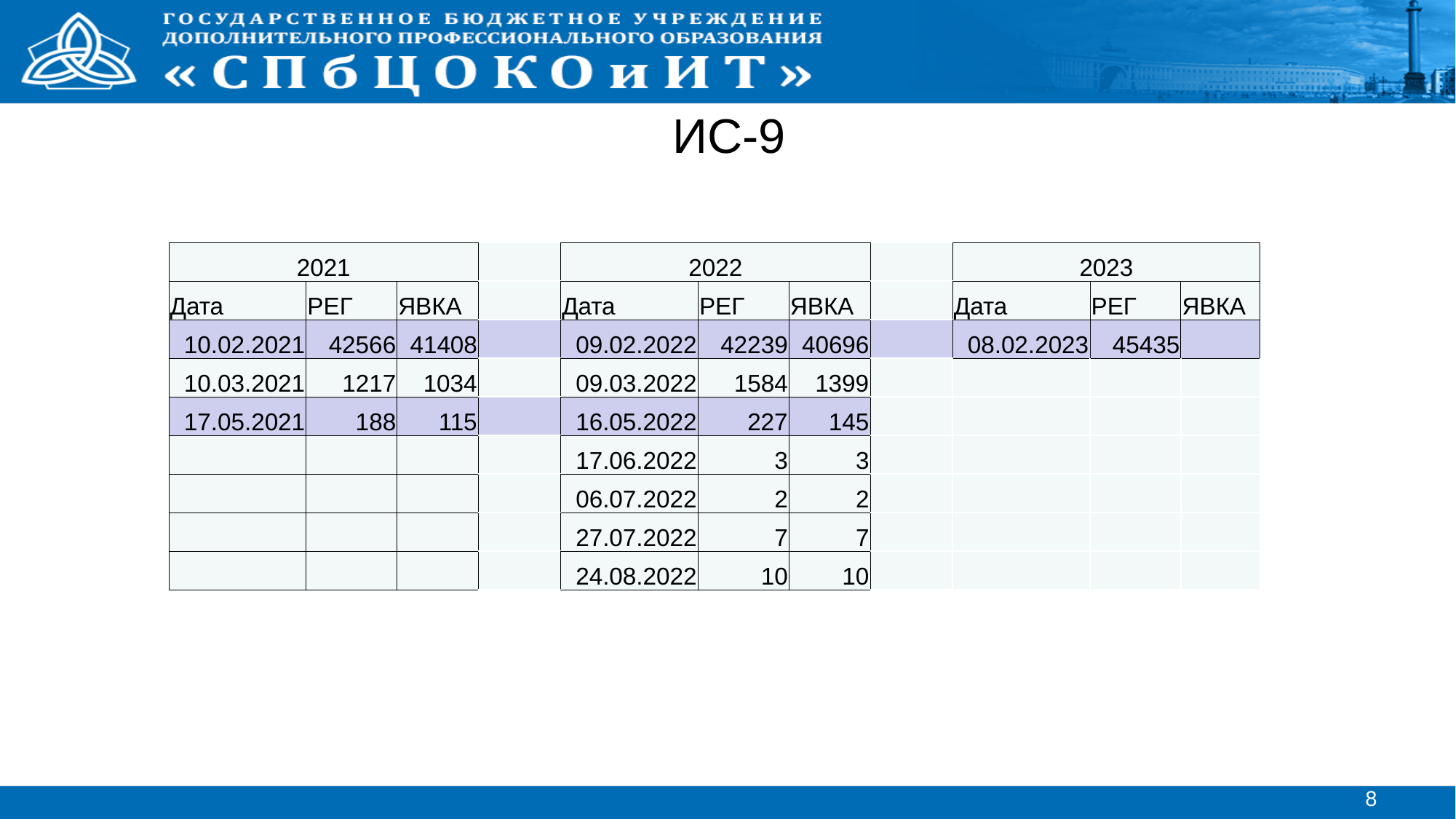

# ИС-9
| 2021 |  |  |  | 2022 |  |  |  | 2023 |  |  |
| --- | --- | --- | --- | --- | --- | --- | --- | --- | --- | --- |
| Дата | РЕГ | ЯВКА |  | Дата | РЕГ | ЯВКА |  | Дата | РЕГ | ЯВКА |
| 10.02.2021 | 42566 | 41408 |  | 09.02.2022 | 42239 | 40696 |  | 08.02.2023 | 45435 |  |
| 10.03.2021 | 1217 | 1034 |  | 09.03.2022 | 1584 | 1399 |  |  |  |  |
| 17.05.2021 | 188 | 115 |  | 16.05.2022 | 227 | 145 |  |  |  |  |
|  |  |  |  | 17.06.2022 | 3 | 3 |  |  |  |  |
|  |  |  |  | 06.07.2022 | 2 | 2 |  |  |  |  |
|  |  |  |  | 27.07.2022 | 7 | 7 |  |  |  |  |
|  |  |  |  | 24.08.2022 | 10 | 10 |  |  |  |  |
8